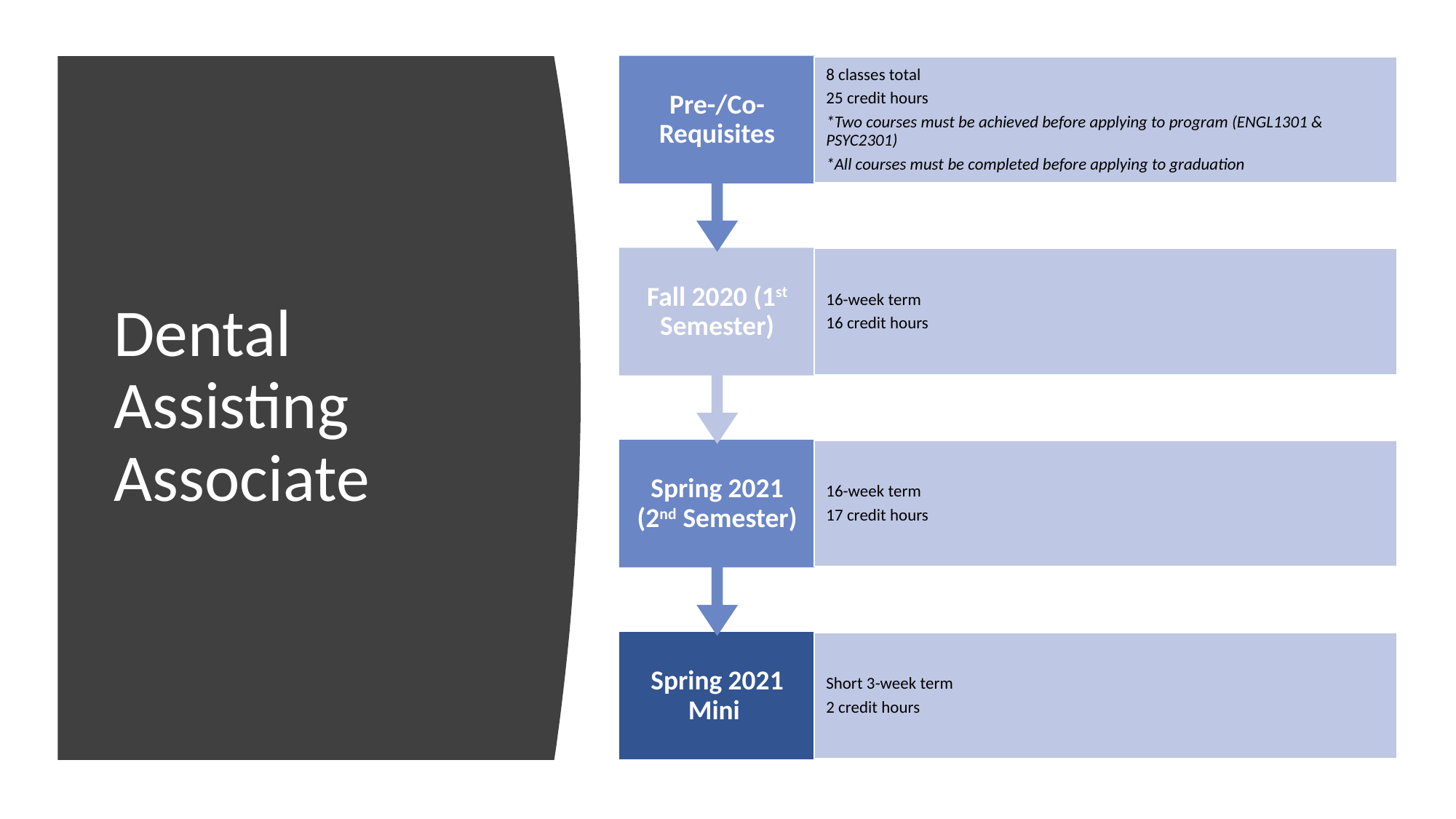

Spring 2021 Mini
Short 3-week term
2 credit hours
Spring 2021 (2nd Semester)
16-week term
17 credit hours
Fall 2020 (1st Semester)
16-week term
16 credit hours
Pre-/Co-Requisites
8 classes total
25 credit hours
*Two courses must be achieved before applying to program (ENGL1301 & PSYC2301)
*All courses must be completed before applying to graduation

# Dental Assisting Associate